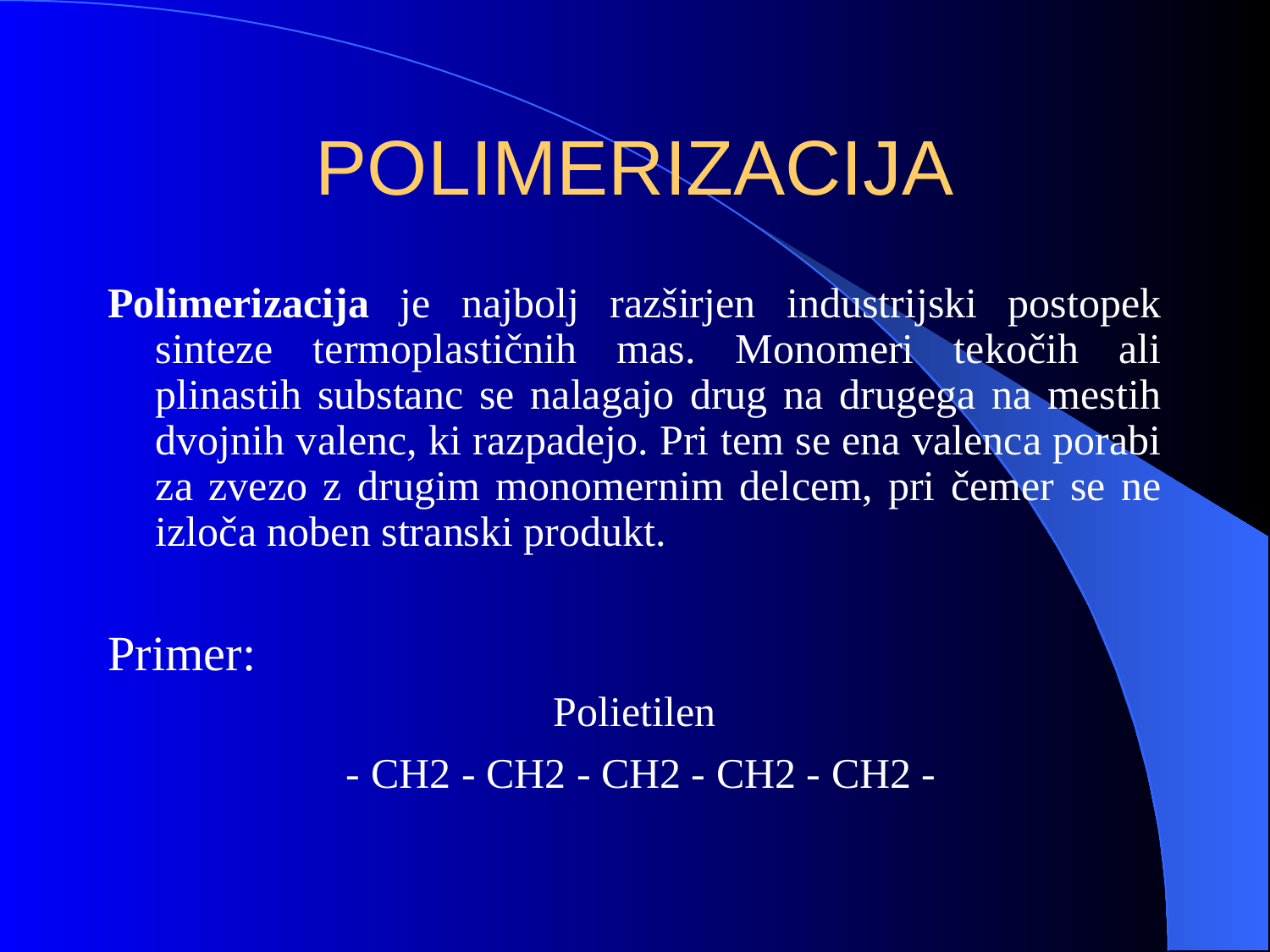

# POLIMERIZACIJA
Polimerizacija je najbolj razširjen industrijski postopek sinteze termoplastičnih mas. Monomeri tekočih ali plinastih substanc se nalagajo drug na drugega na mestih dvojnih valenc, ki razpadejo. Pri tem se ena valenca porabi za zvezo z drugim monomernim delcem, pri čemer se ne izloča noben stranski produkt.

Primer:
Polietilen
 - CH2 - CH2 - CH2 - CH2 - CH2 -